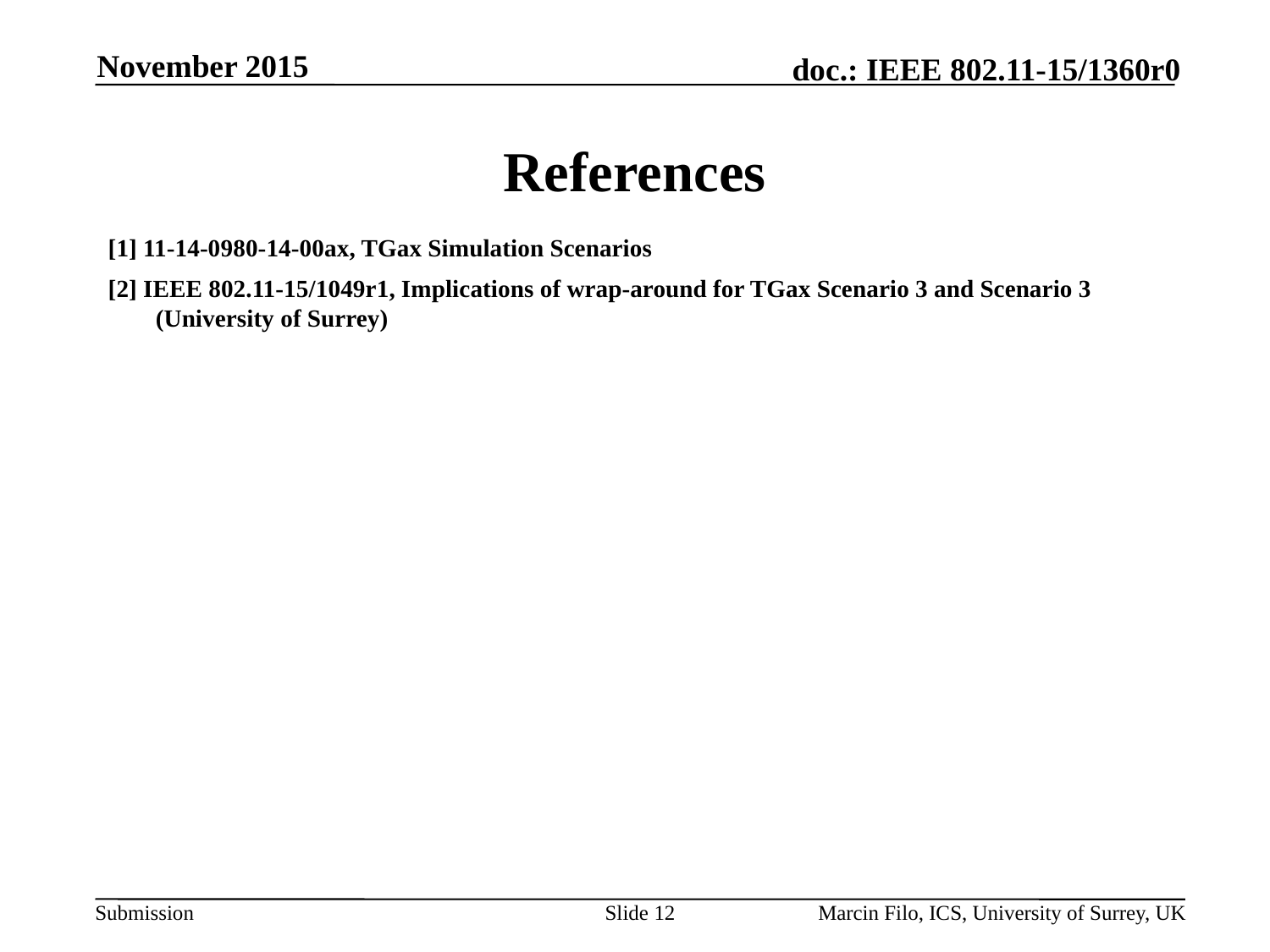

November 2015
# References
[1] 11-14-0980-14-00ax, TGax Simulation Scenarios
[2] IEEE 802.11-15/1049r1, Implications of wrap-around for TGax Scenario 3 and Scenario 3 (University of Surrey)
Slide 12
Marcin Filo, ICS, University of Surrey, UK